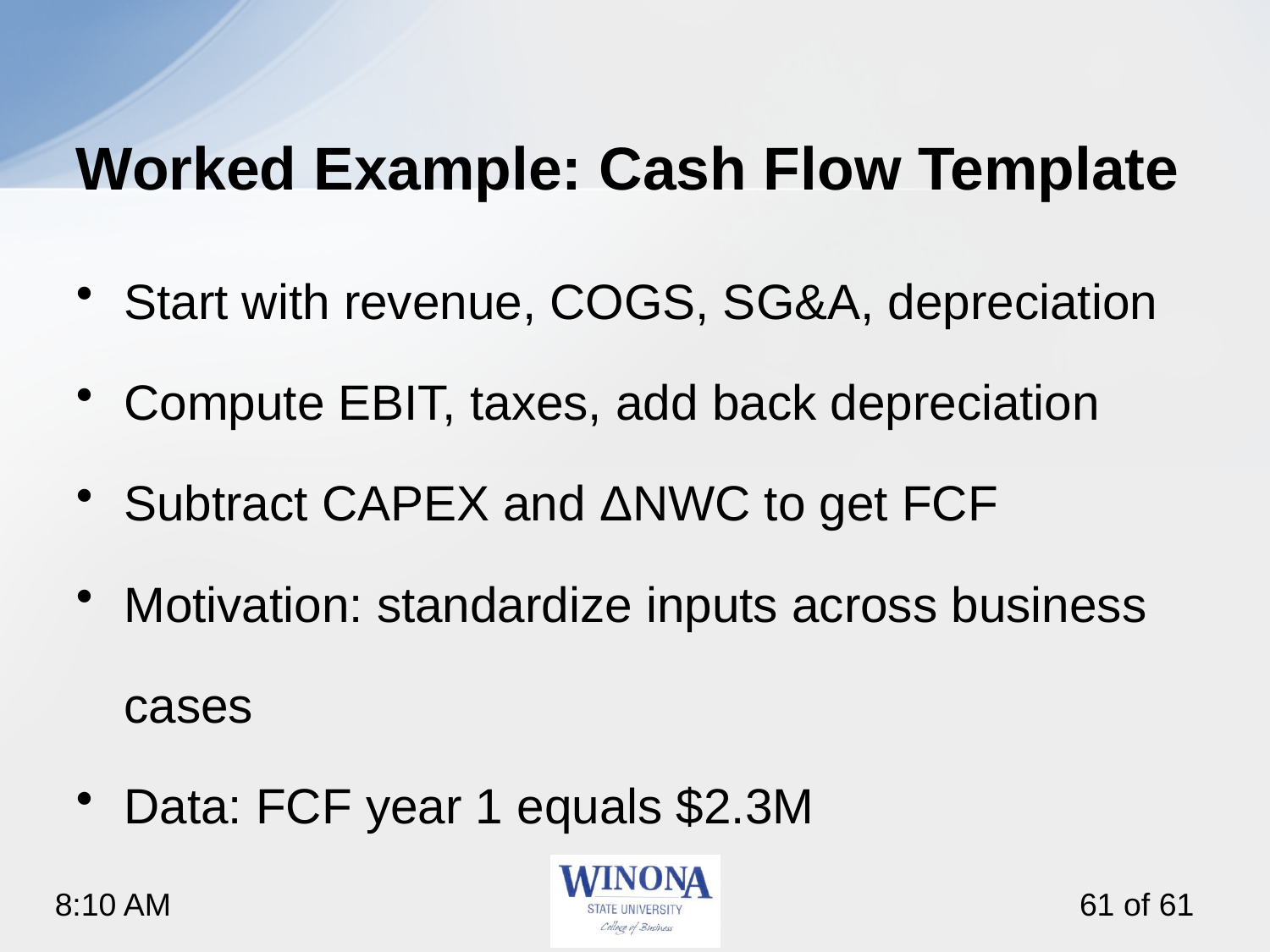

# Worked Example: Cash Flow Template
Start with revenue, COGS, SG&A, depreciation
Compute EBIT, taxes, add back depreciation
Subtract CAPEX and ΔNWC to get FCF
Motivation: standardize inputs across business cases
Data: FCF year 1 equals $2.3M